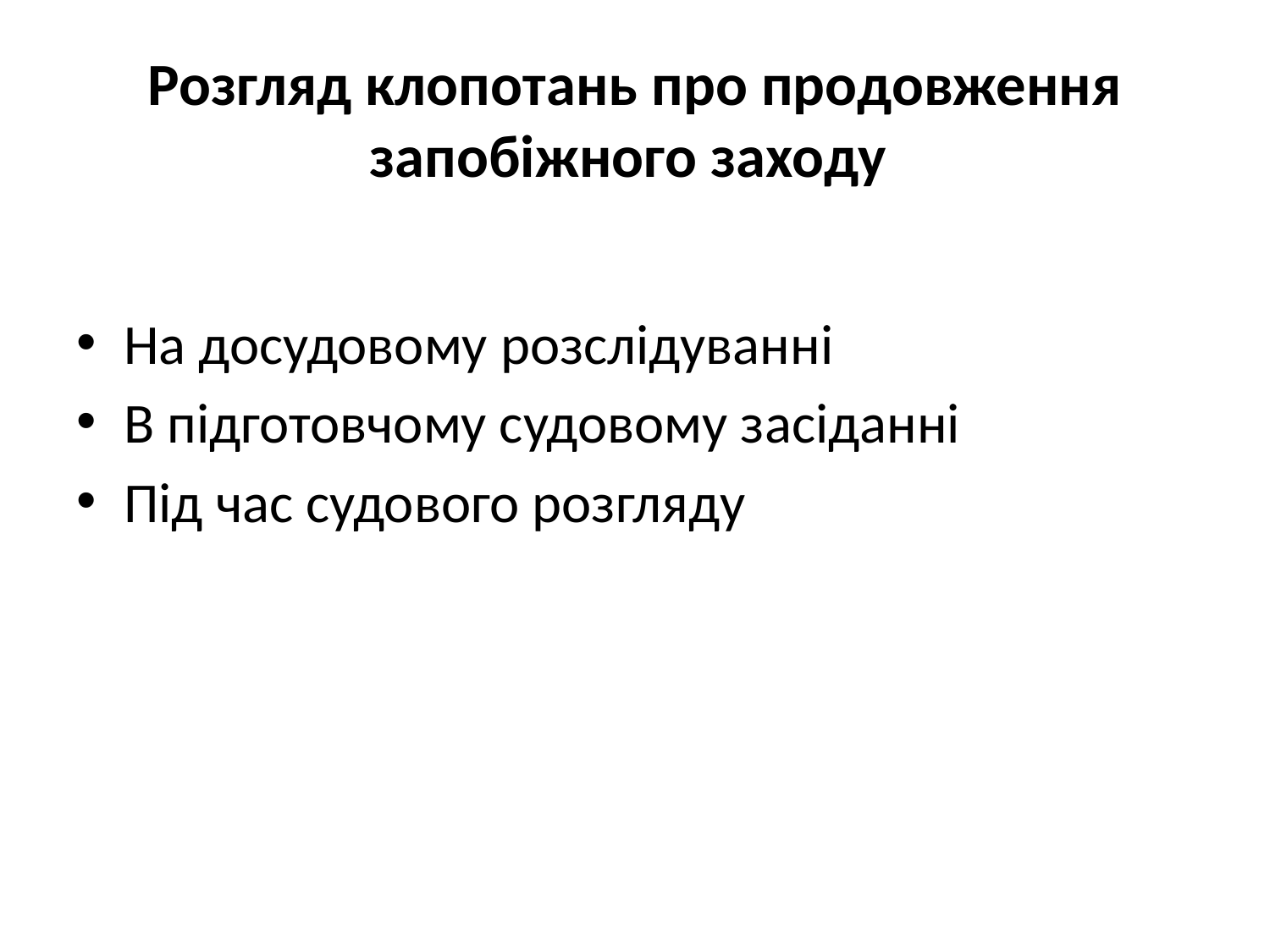

# Розгляд клопотань про продовження запобіжного заходу

На досудовому розслідуванні
В підготовчому судовому засіданні
Під час судового розгляду